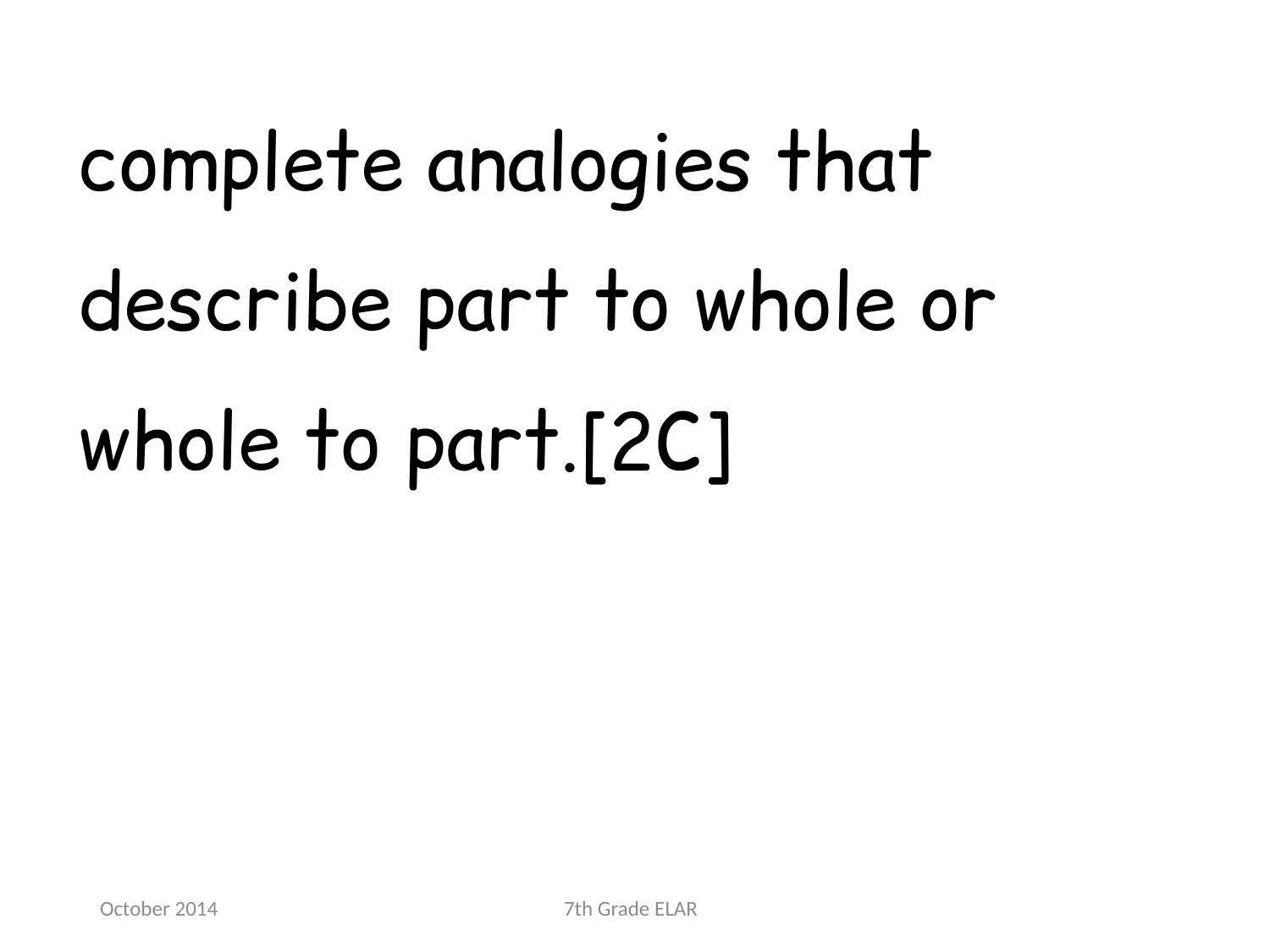

complete analogies that describe part to whole or whole to part.[2C]
October 2014
7th Grade ELAR